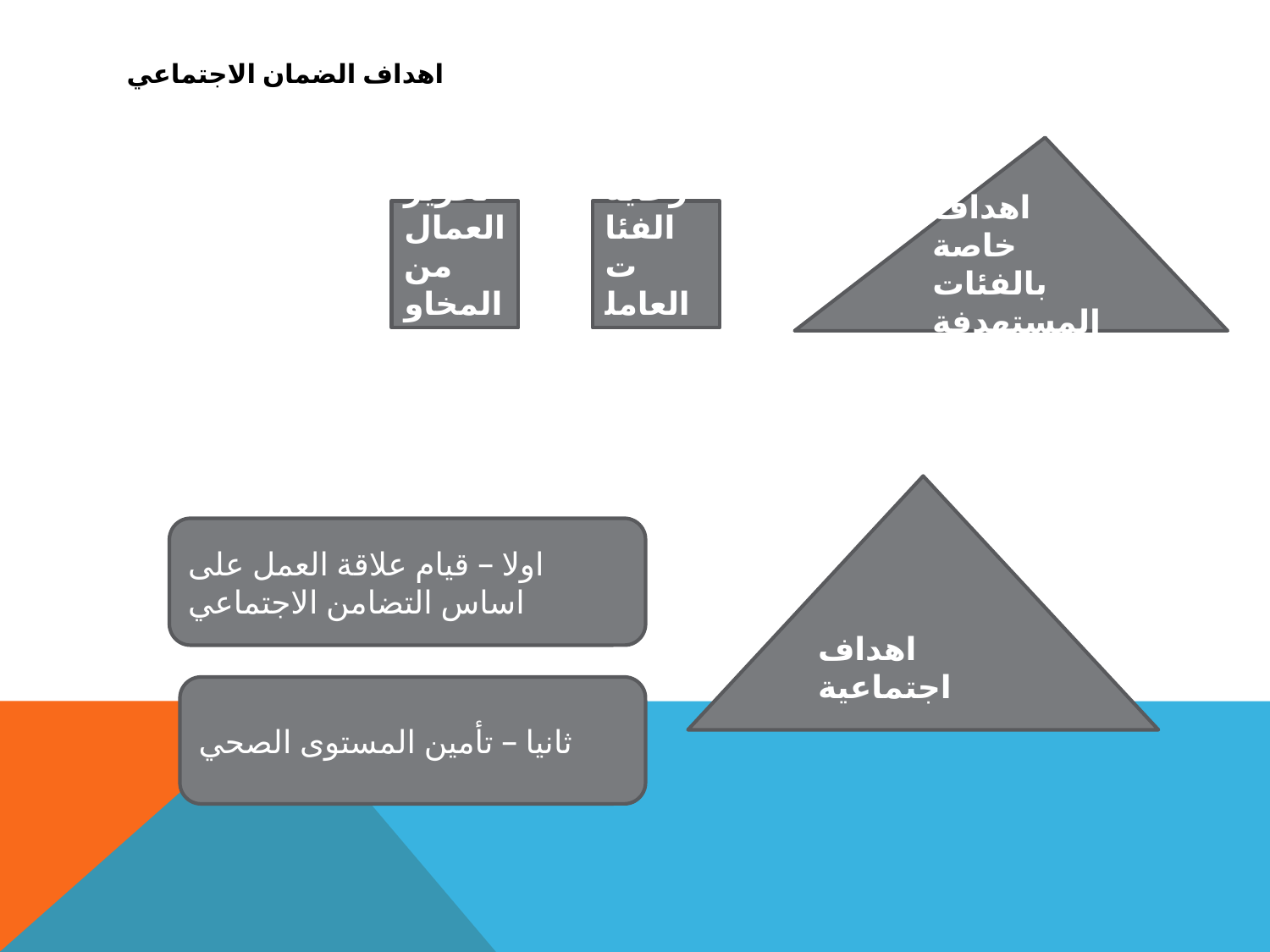

# اهداف الضمان الاجتماعي
اهداف خاصة بالفئات المستهدفة بالقانون
تحرير العمال من المخاوف
	رعاية الفئات العاملة
اهداف اجتماعية
اولا – قيام علاقة العمل على اساس التضامن الاجتماعي
ثانيا – تأمين المستوى الصحي